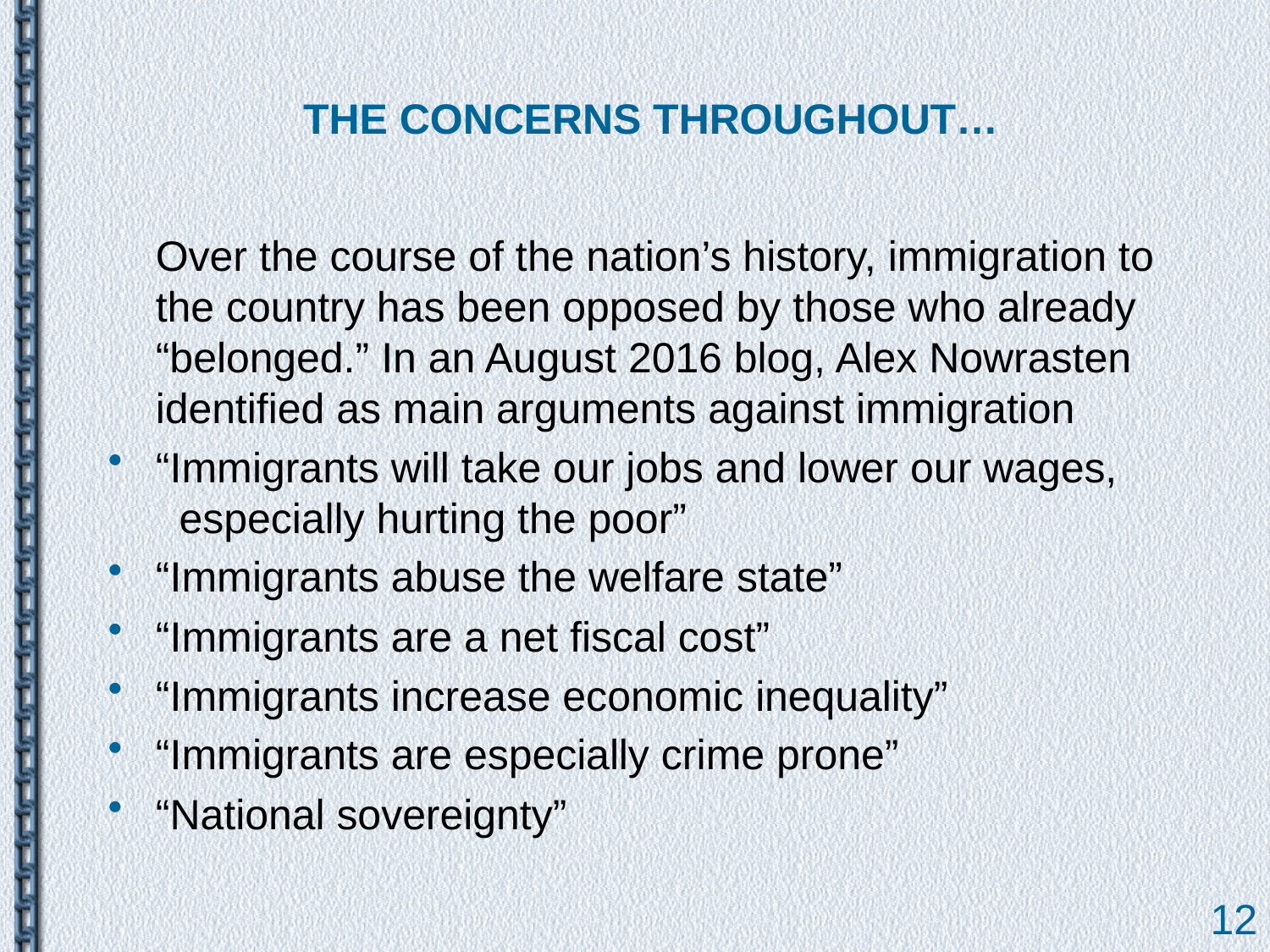

# THE CONCERNS THROUGHOUT…
	Over the course of the nation’s history, immigration to the country has been opposed by those who already “belonged.” In an August 2016 blog, Alex Nowrasten identified as main arguments against immigration
“Immigrants will take our jobs and lower our wages,         especially hurting the poor”
“Immigrants abuse the welfare state”
“Immigrants are a net fiscal cost”
“Immigrants increase economic inequality”
“Immigrants are especially crime prone”
“National sovereignty”
12